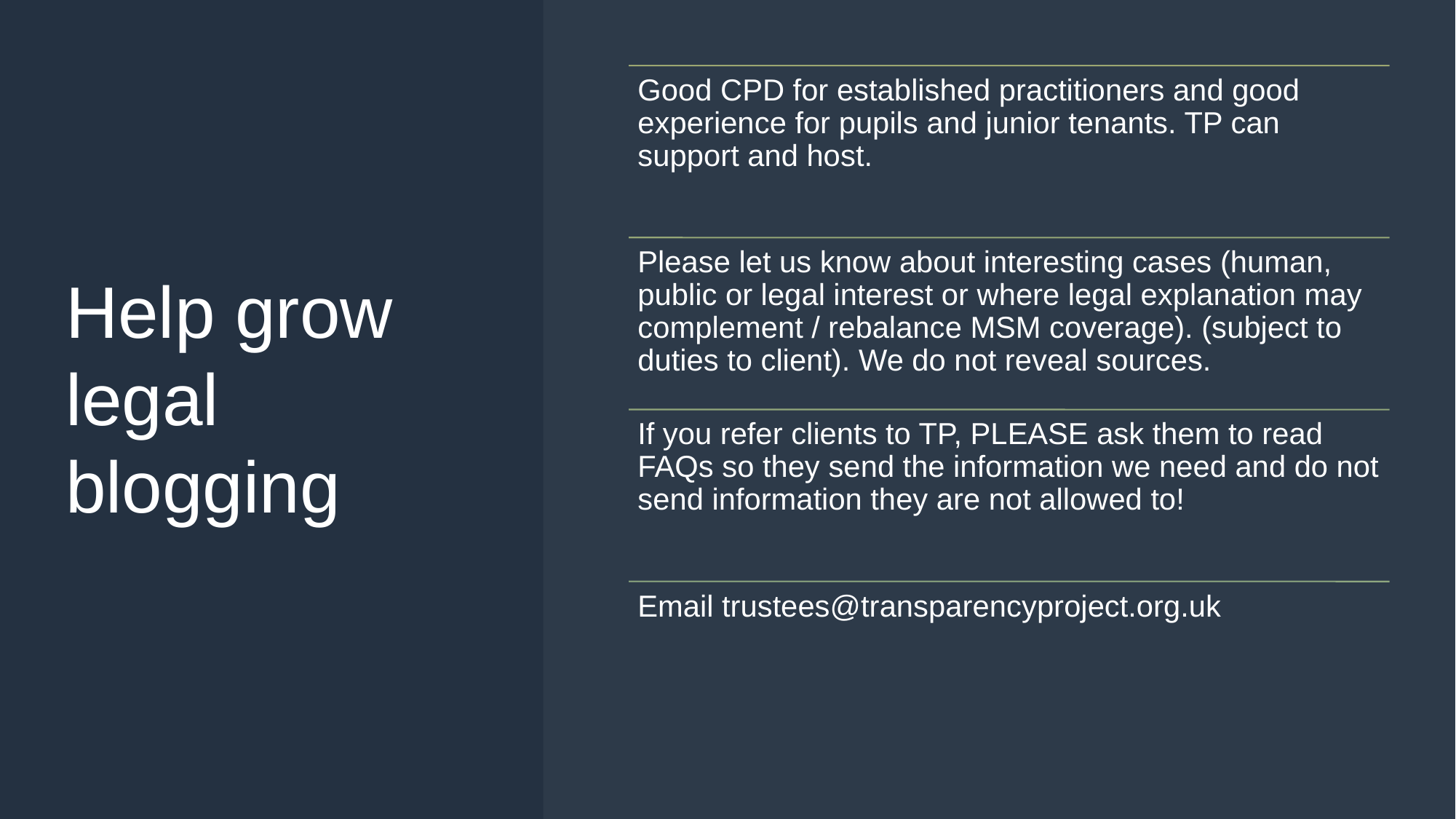

# Help grow legal blogging
Good CPD for established practitioners and good experience for pupils and junior tenants. TP can support and host.
Please let us know about interesting cases (human, public or legal interest or where legal explanation may complement / rebalance MSM coverage). (subject to duties to client). We do not reveal sources.
If you refer clients to TP, PLEASE ask them to read FAQs so they send the information we need and do not send information they are not allowed to!
Email trustees@transparencyproject.org.uk